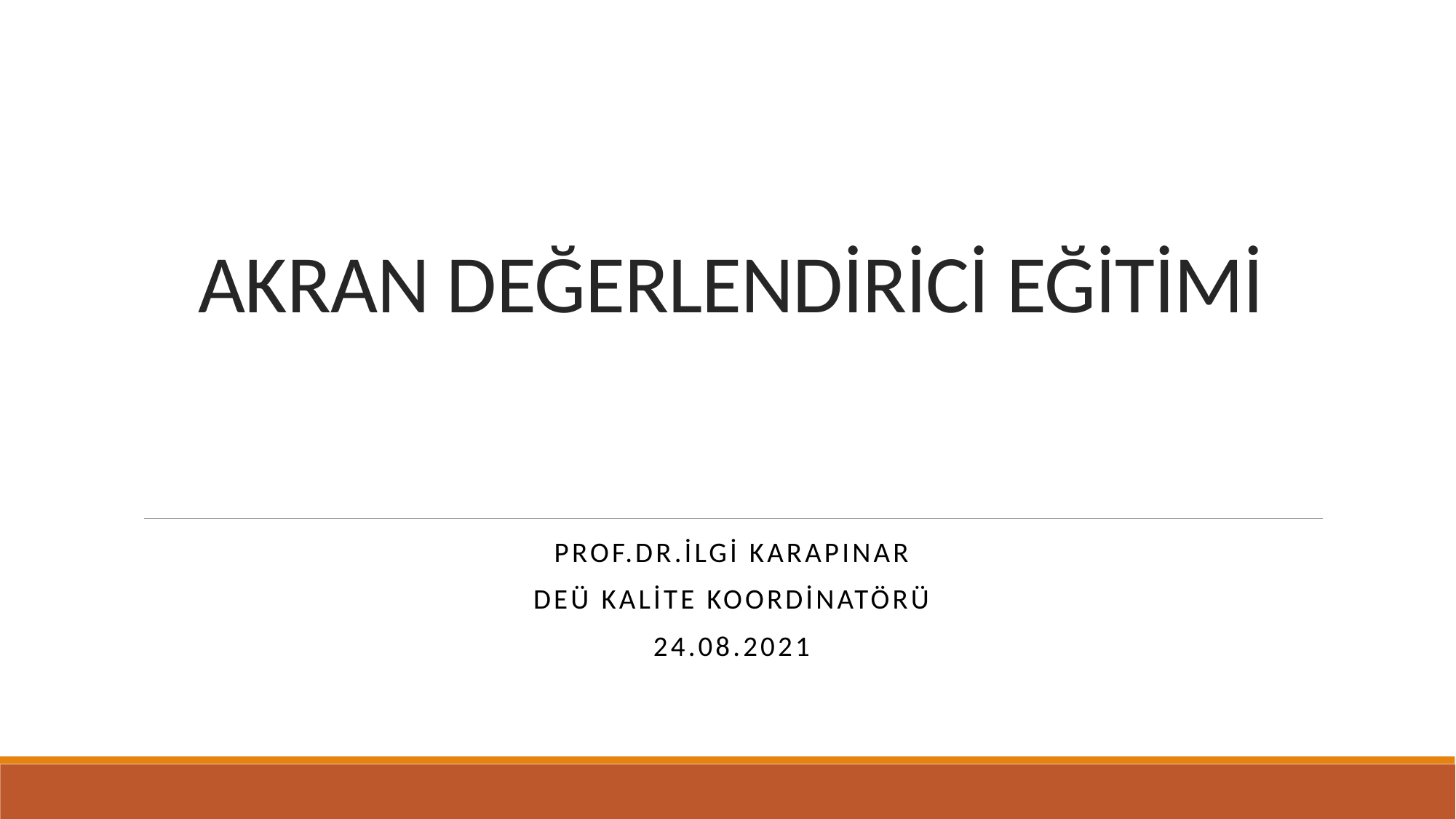

# AKRAN DEĞERLENDİRİCİ EĞİTİMİ
Prof.Dr.İlgi KARAPINAR
DEÜ KALİTE KOORDİNATÖRÜ
24.08.2021